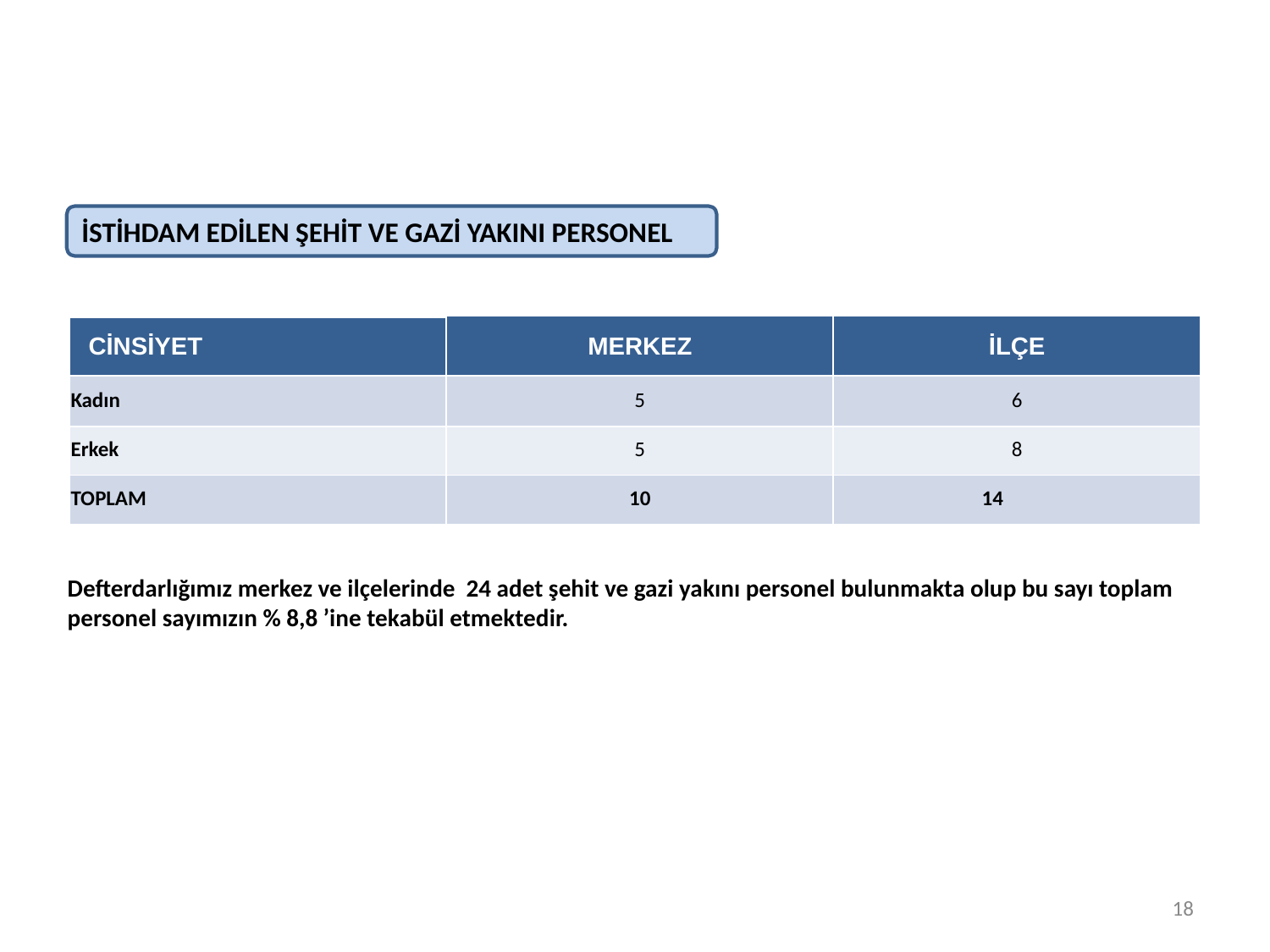

İSTİHDAM EDİLEN ŞEHİT VE GAZİ YAKINI PERSONEL
| CİNSİYET | MERKEZ | İLÇE |
| --- | --- | --- |
| Kadın | 5 | 6 |
| Erkek | 5 | 8 |
| TOPLAM | 10 | 14 |
Defterdarlığımız merkez ve ilçelerinde  24 adet şehit ve gazi yakını personel bulunmakta olup bu sayı toplam personel sayımızın % 8,8 ’ine tekabül etmektedir.
18